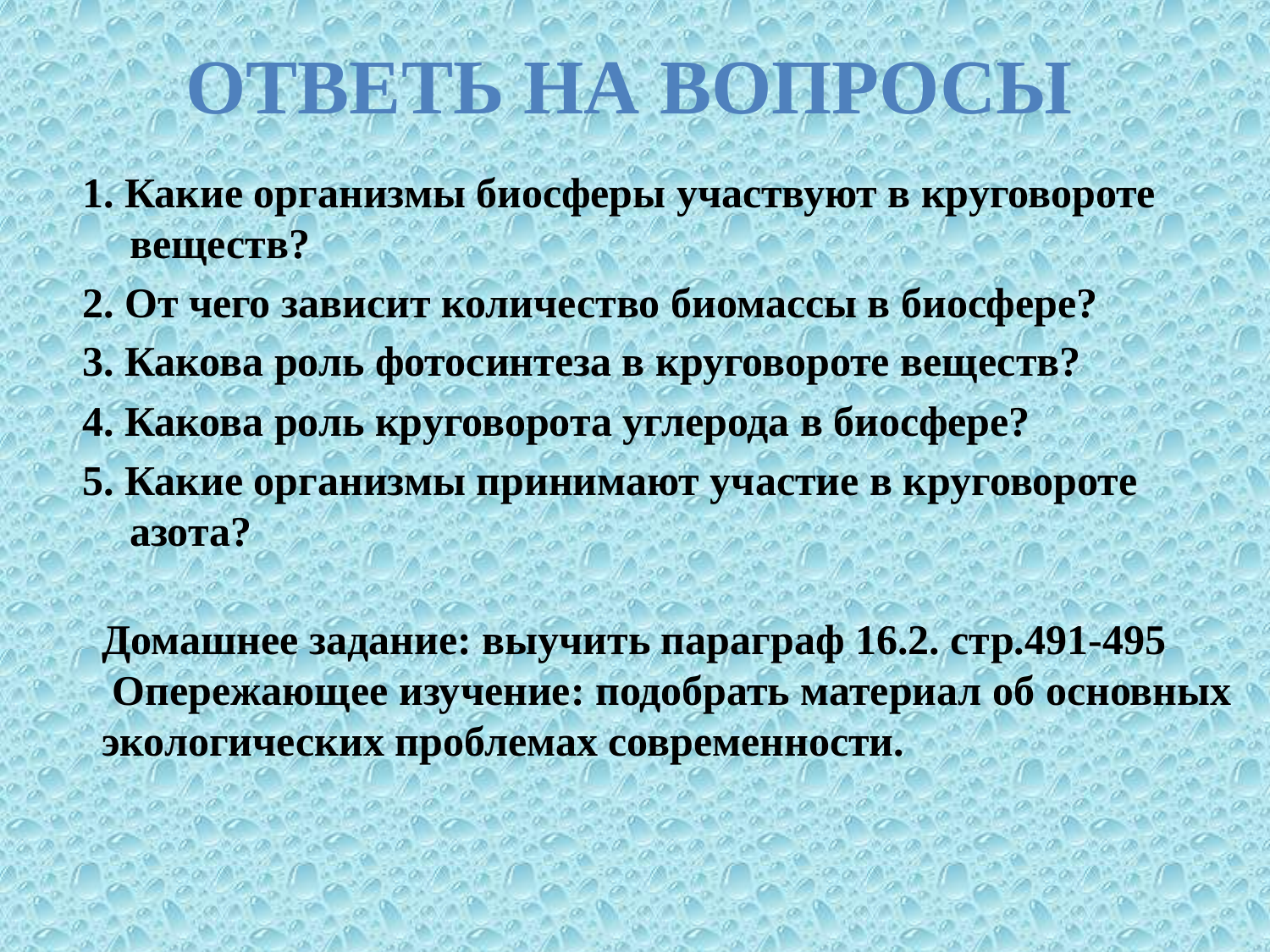

Ответь на вопросы
1. Какие организмы биосферы участвуют в круговороте веществ?
2. От чего зависит количество биомассы в биосфере?
3. Какова роль фотосинтеза в круговороте веществ?
4. Какова роль круговорота углерода в биосфере?
5. Какие организмы принимают участие в круговороте азота?

Домашнее задание: выучить параграф 16.2. стр.491-495
 Опережающее изучение: подобрать материал об основных экологических проблемах современности.